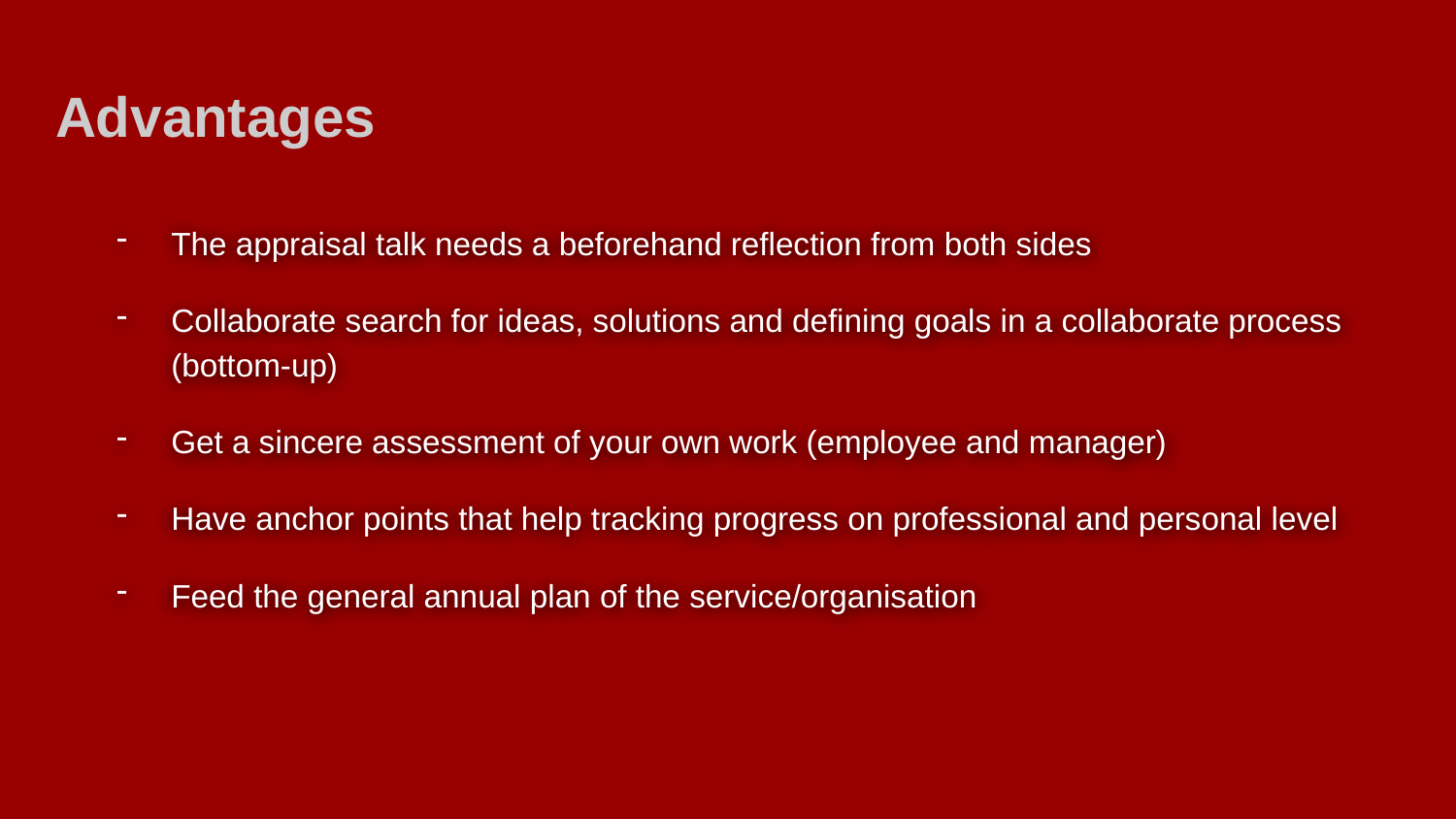

# Advantages
The appraisal talk needs a beforehand reflection from both sides
Collaborate search for ideas, solutions and defining goals in a collaborate process (bottom-up)
Get a sincere assessment of your own work (employee and manager)
Have anchor points that help tracking progress on professional and personal level
Feed the general annual plan of the service/organisation